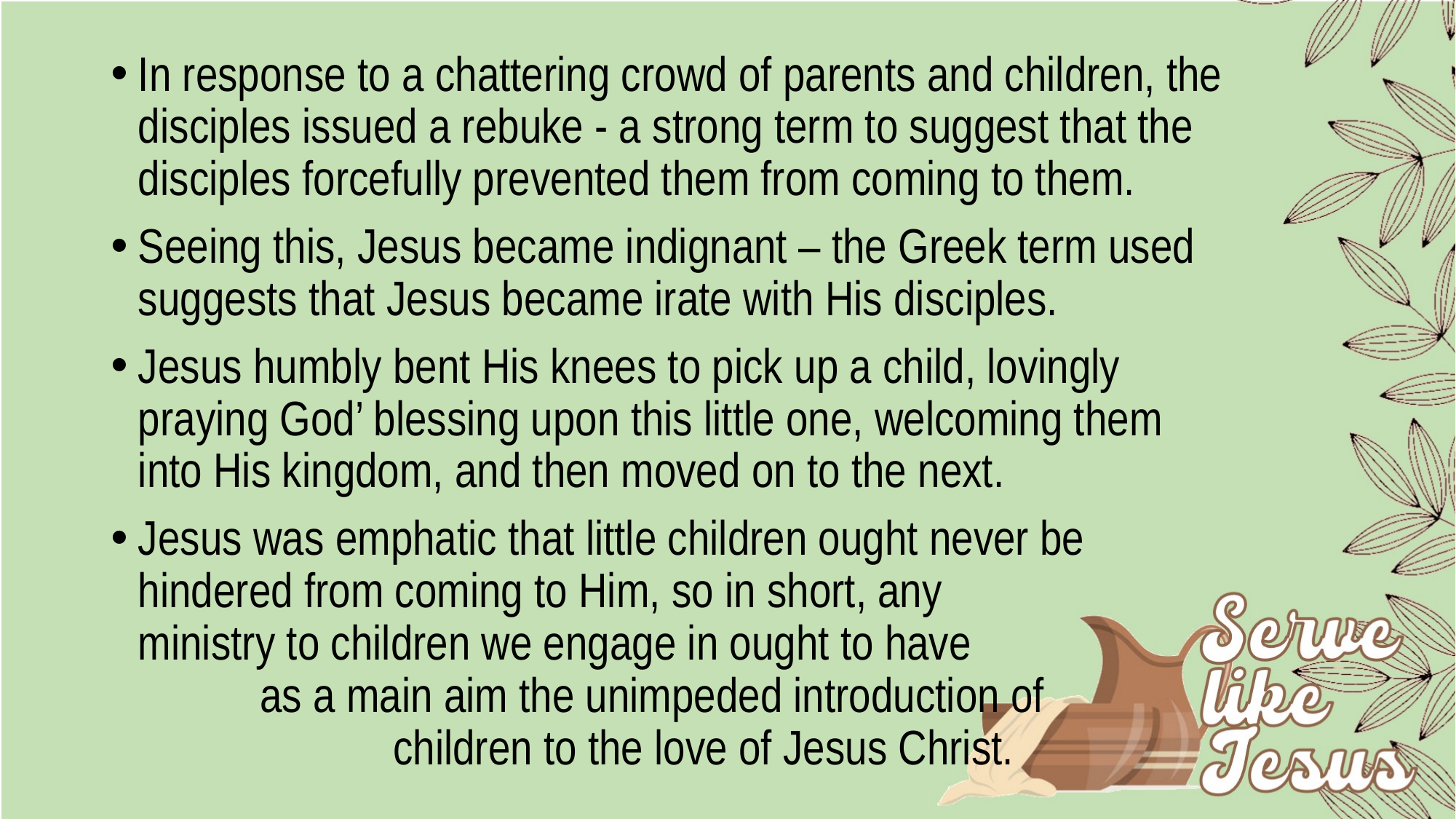

In response to a chattering crowd of parents and children, the disciples issued a rebuke - a strong term to suggest that the disciples forcefully prevented them from coming to them.
Seeing this, Jesus became indignant – the Greek term used suggests that Jesus became irate with His disciples.
Jesus humbly bent His knees to pick up a child, lovingly praying God’ blessing upon this little one, welcoming them into His kingdom, and then moved on to the next.
Jesus was emphatic that little children ought never be hindered from coming to Him, so in short, any                 ministry to children we engage in ought to have                                   as a main aim the unimpeded introduction of                                        children to the love of Jesus Christ.
#